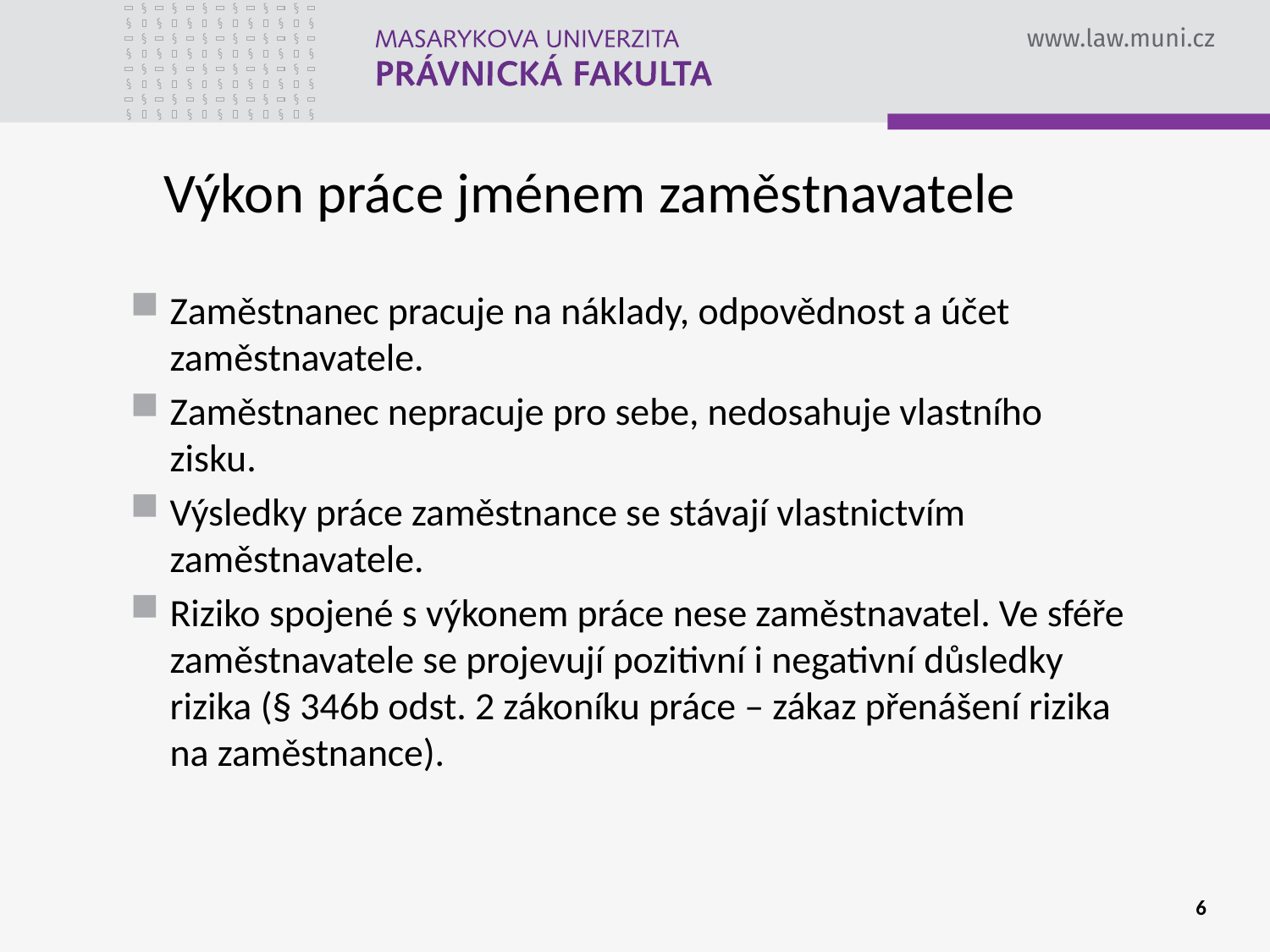

# Výkon práce jménem zaměstnavatele
Zaměstnanec pracuje na náklady, odpovědnost a účet zaměstnavatele.
Zaměstnanec nepracuje pro sebe, nedosahuje vlastního zisku.
Výsledky práce zaměstnance se stávají vlastnictvím zaměstnavatele.
Riziko spojené s výkonem práce nese zaměstnavatel. Ve sféře zaměstnavatele se projevují pozitivní i negativní důsledky rizika (§ 346b odst. 2 zákoníku práce – zákaz přenášení rizika na zaměstnance).
6